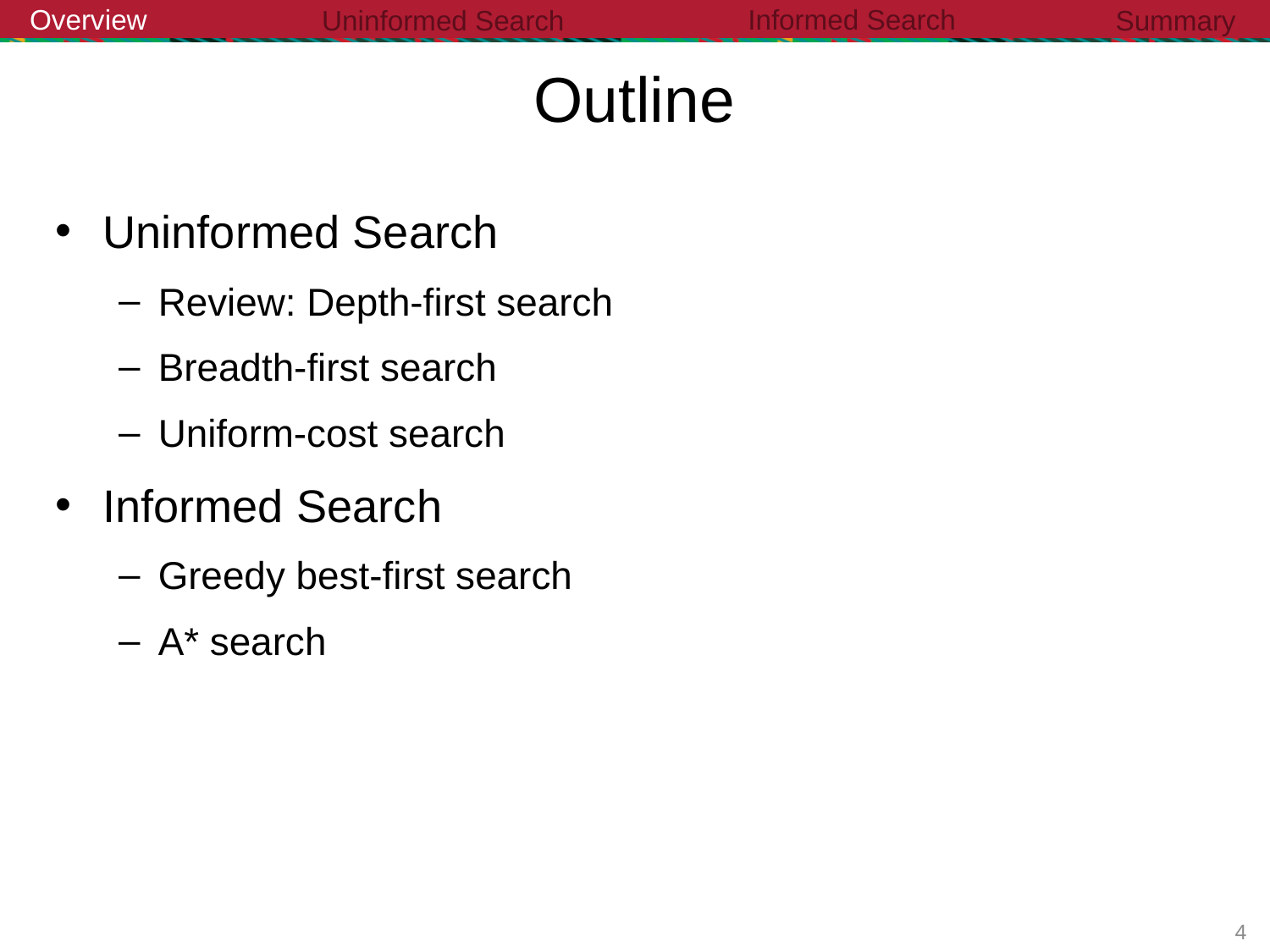

Informed Search
Overview
Uninformed Search
Summary
Outline
Uninformed Search
Review: Depth-first search
Breadth-first search
Uniform-cost search
Informed Search
Greedy best-first search
A* search
4